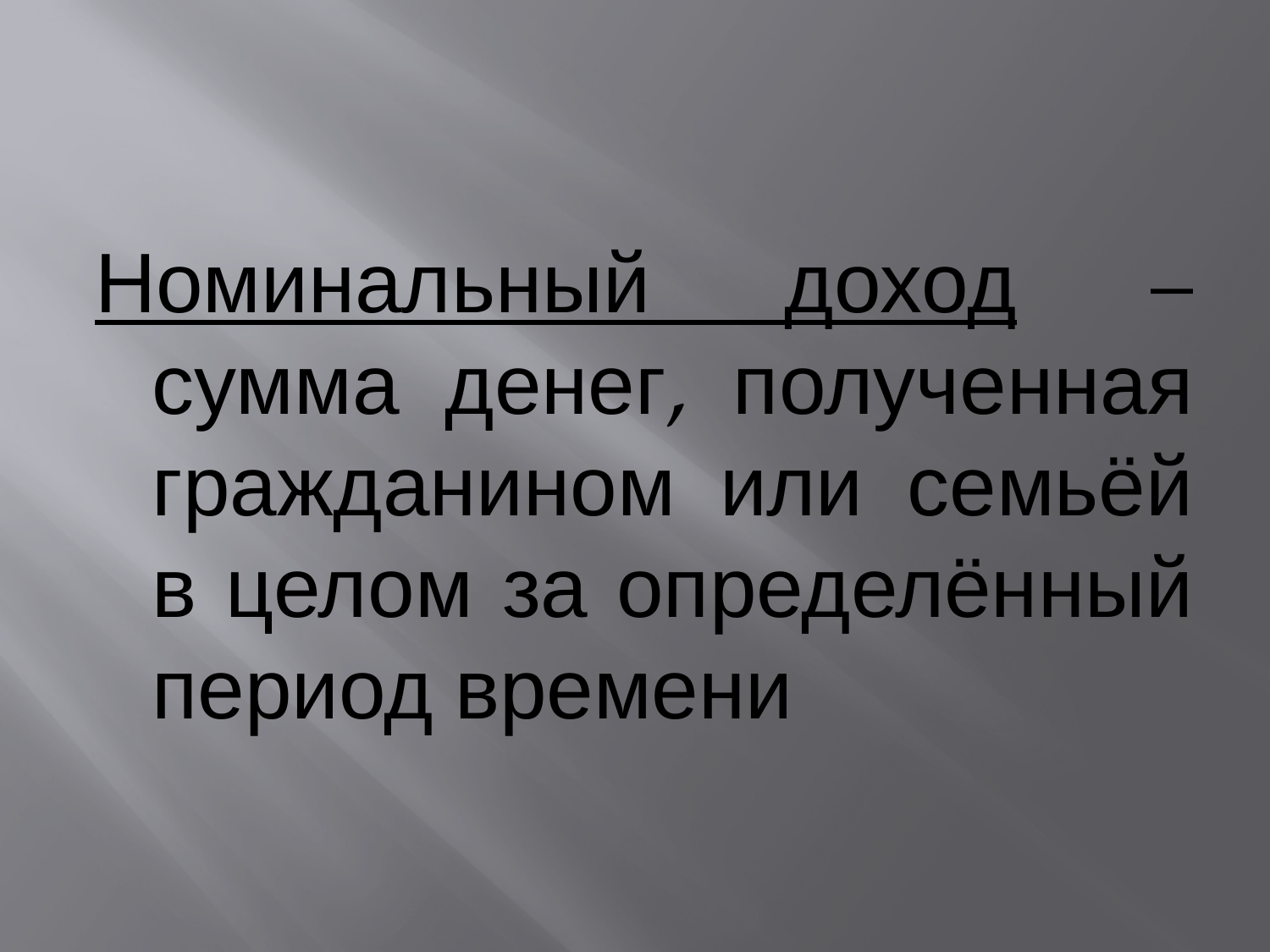

#
Номинальный доход – сумма денег, полученная гражданином или семьёй в целом за определённый период времени